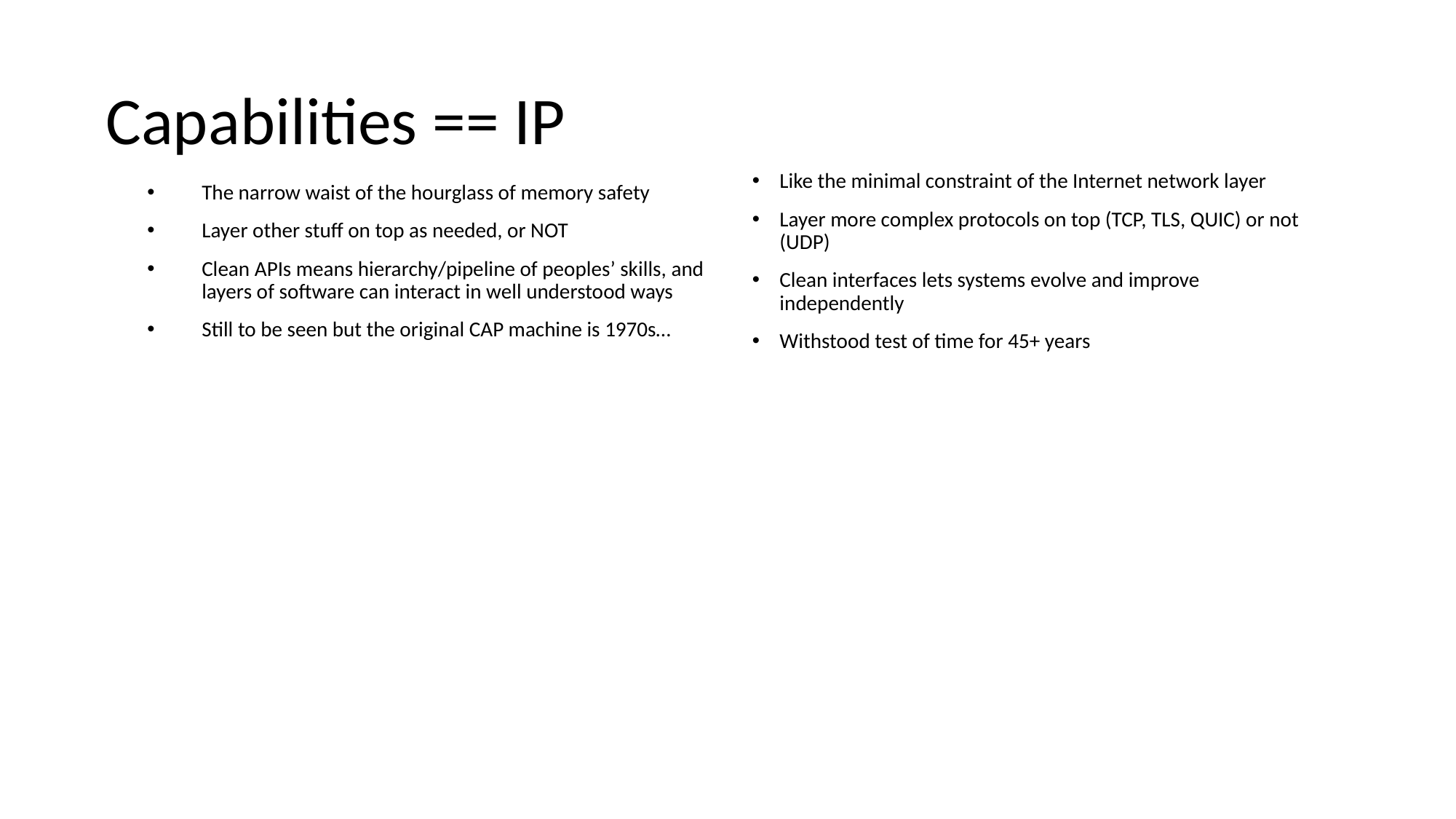

# Capabilities == IP
The narrow waist of the hourglass of memory safety
Layer other stuff on top as needed, or NOT
Clean APIs means hierarchy/pipeline of peoples’ skills, and layers of software can interact in well understood ways
Still to be seen but the original CAP machine is 1970s…
Like the minimal constraint of the Internet network layer
Layer more complex protocols on top (TCP, TLS, QUIC) or not (UDP)
Clean interfaces lets systems evolve and improve independently
Withstood test of time for 45+ years